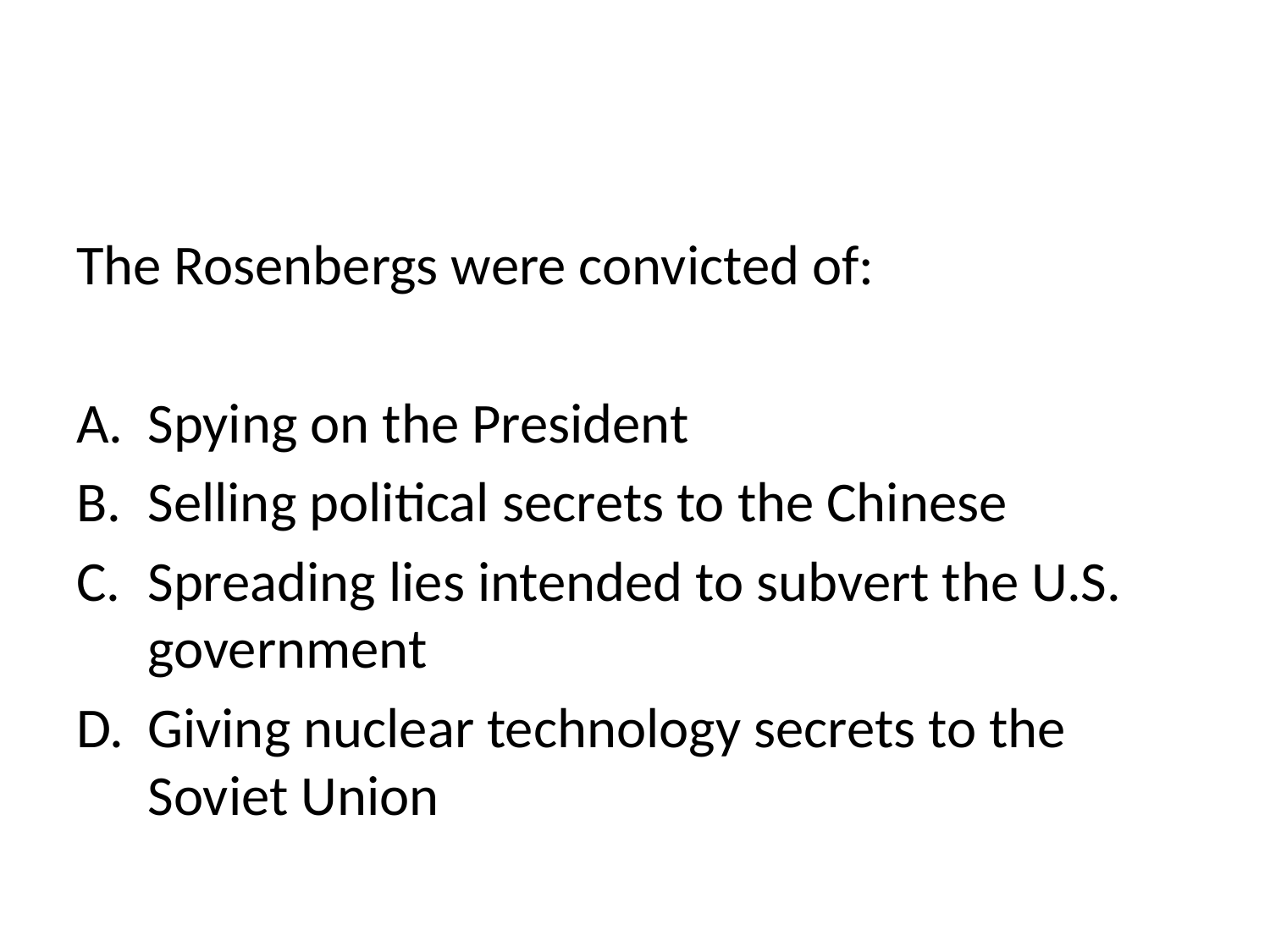

#
The Rosenbergs were convicted of:

Spying on the President
Selling political secrets to the Chinese
Spreading lies intended to subvert the U.S. government
Giving nuclear technology secrets to the Soviet Union